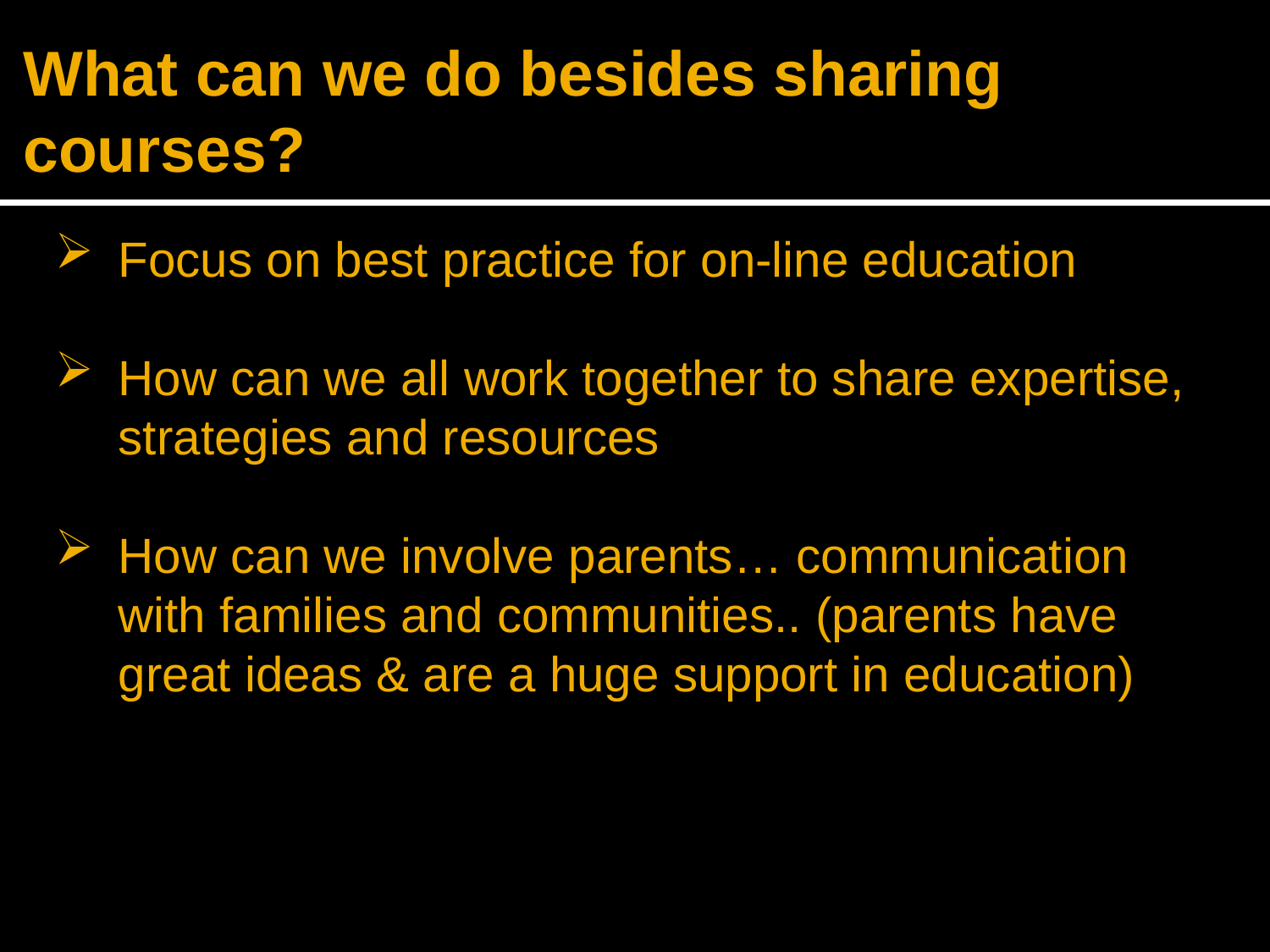

# What can we do besides sharing courses?
Focus on best practice for on-line education

How can we all work together to share expertise,  strategies and resources

How can we involve parents… communication with families and communities.. (parents have great ideas & are a huge support in education)